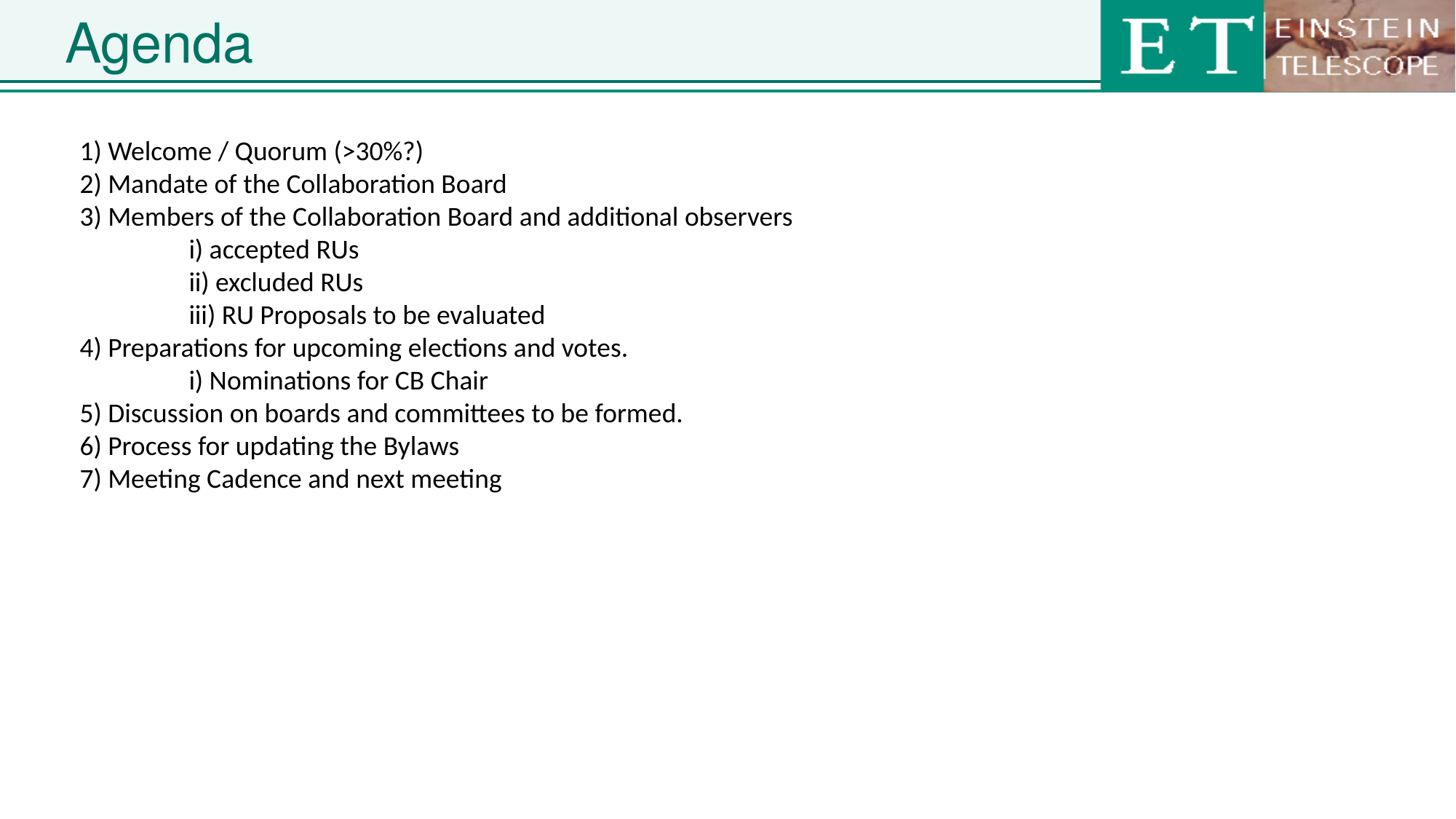

# Agenda
1) Welcome / Quorum (>30%?)
2) Mandate of the Collaboration Board
3) Members of the Collaboration Board and additional observers
	i) accepted RUs
	ii) excluded RUs
	iii) RU Proposals to be evaluated
4) Preparations for upcoming elections and votes.
	i) Nominations for CB Chair
5) Discussion on boards and committees to be formed.
6) Process for updating the Bylaws
7) Meeting Cadence and next meeting